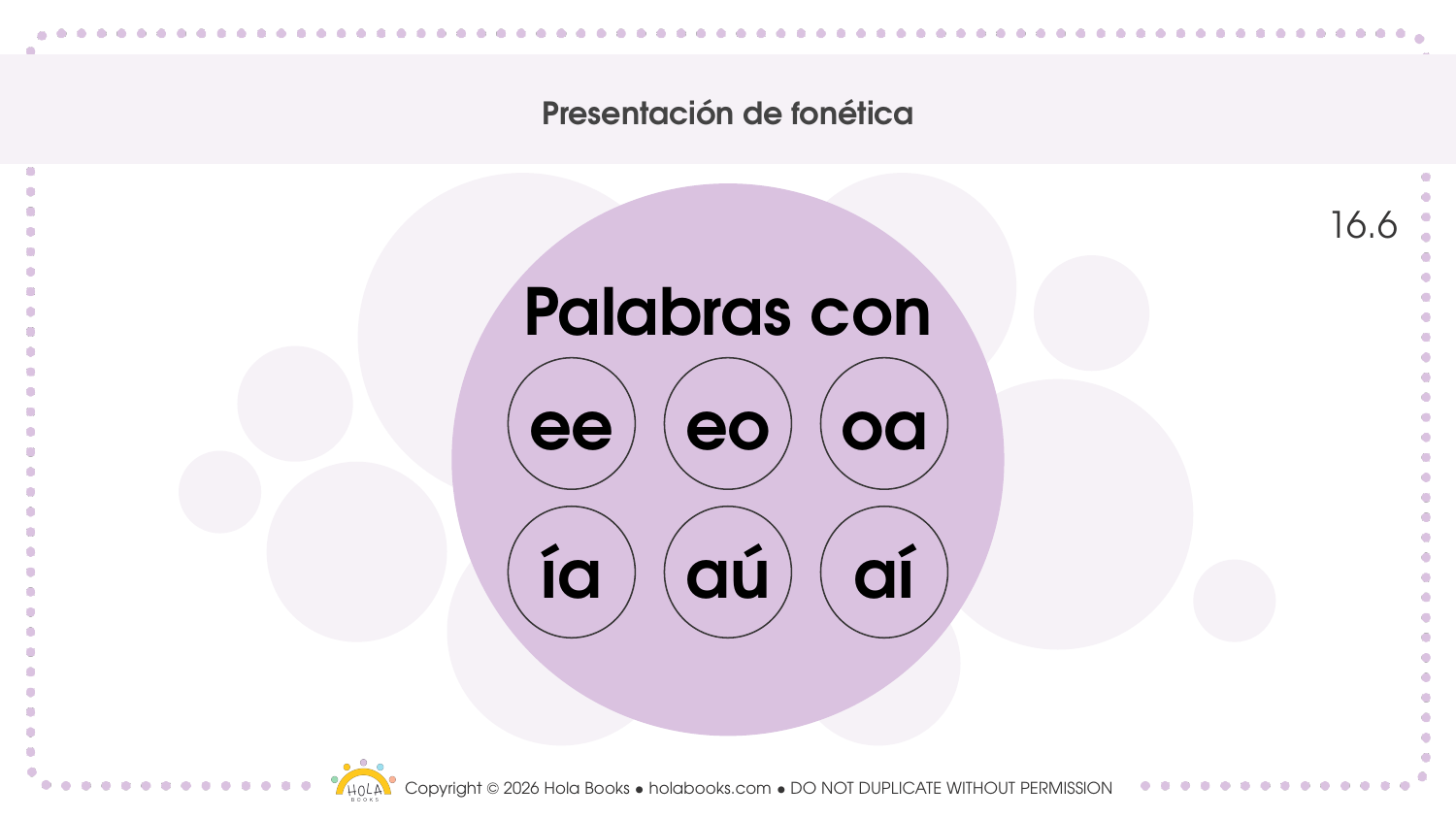

# Presentación de fonética

16.6
Palabras con

ee
eo
oa

ía
aú
aí